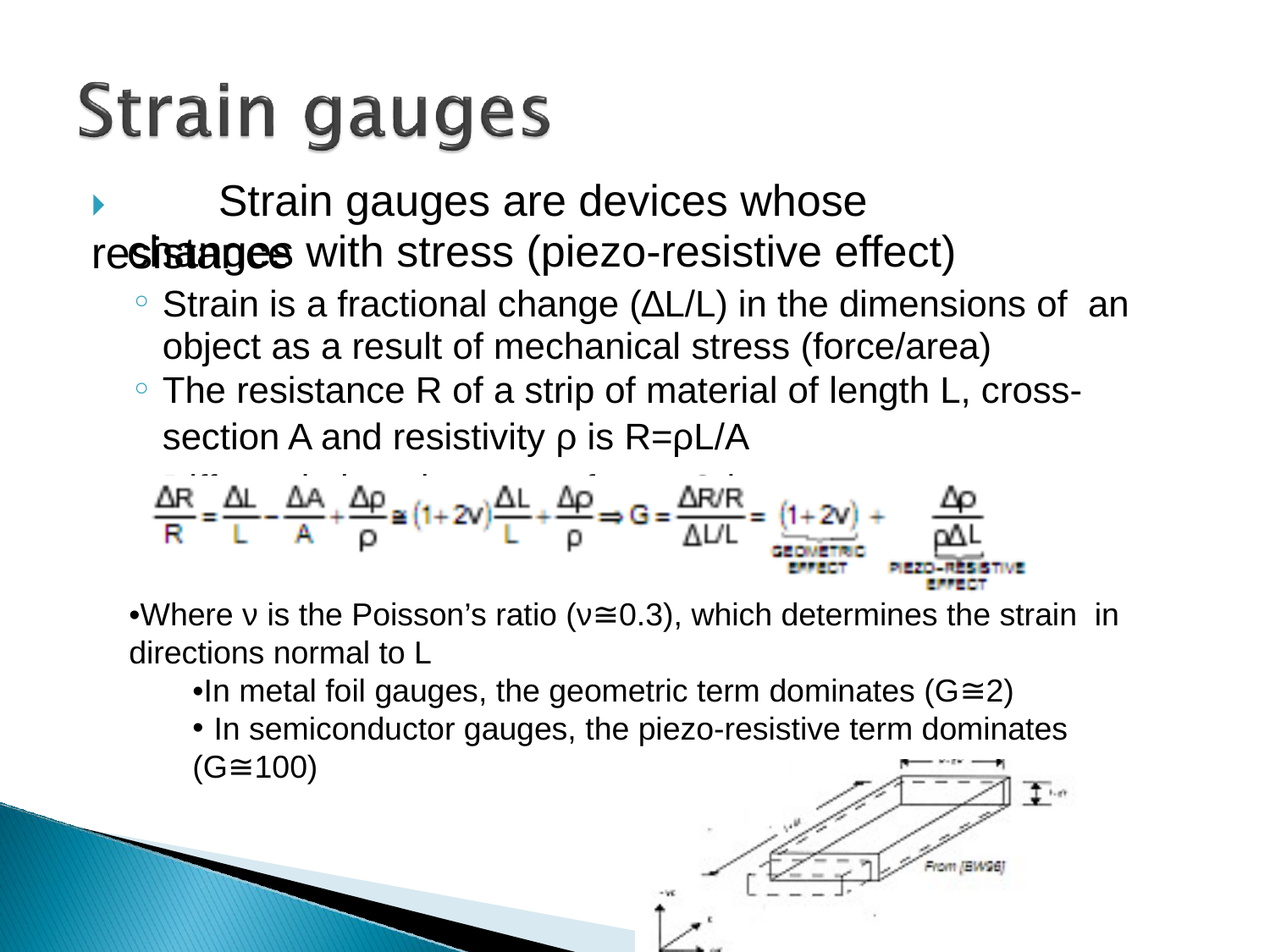

# 🞂	Strain gauges are devices whose resistance
changes with stress (piezo-resistive effect)
Strain is a fractional change (∆L/L) in the dimensions of  an object as a result of mechanical stress (force/area)
The resistance R of a strip of material of length L, cross-
section A and resistivity ρ is R=ρL/A
Differentiating, the gauge factor G becomes

•Where ν is the Poisson’s ratio (ν≅0.3), which determines the strain  in directions normal to L
•In metal foil gauges, the geometric term dominates (G≅2)
In semiconductor gauges, the piezo-resistive term dominates
(G≅100)